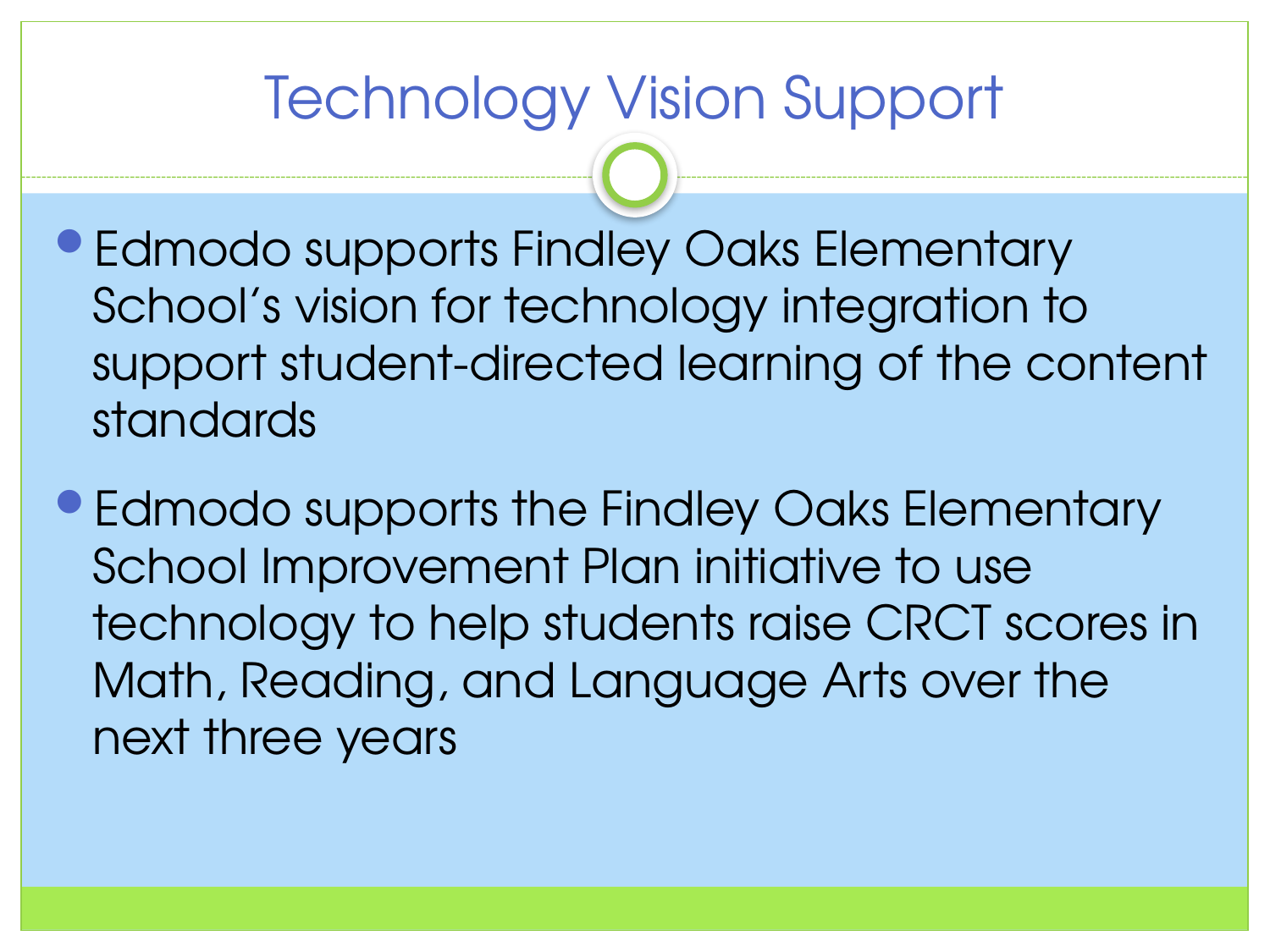

# Technology Vision Support
Edmodo supports Findley Oaks Elementary School’s vision for technology integration to support student-directed learning of the content standards
Edmodo supports the Findley Oaks Elementary School Improvement Plan initiative to use technology to help students raise CRCT scores in Math, Reading, and Language Arts over the next three years